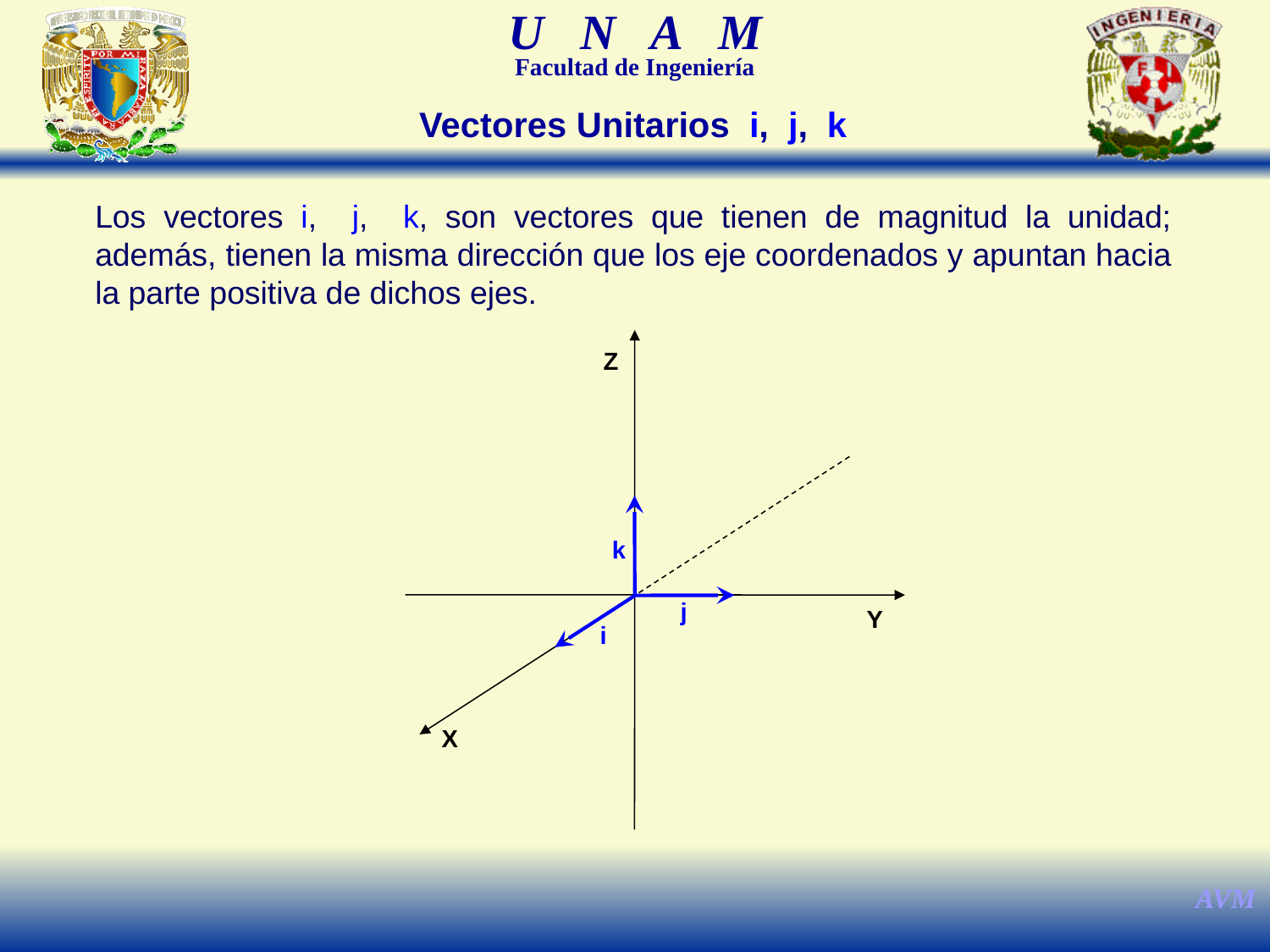

Vectores Unitarios  i,  j,  k
Los vectores i,  j,  k, son vectores que tienen de magnitud la unidad; además, tienen la misma dirección que los eje coordenados y apuntan hacia la parte positiva de dichos ejes.

Z

Y
X

k

j
i